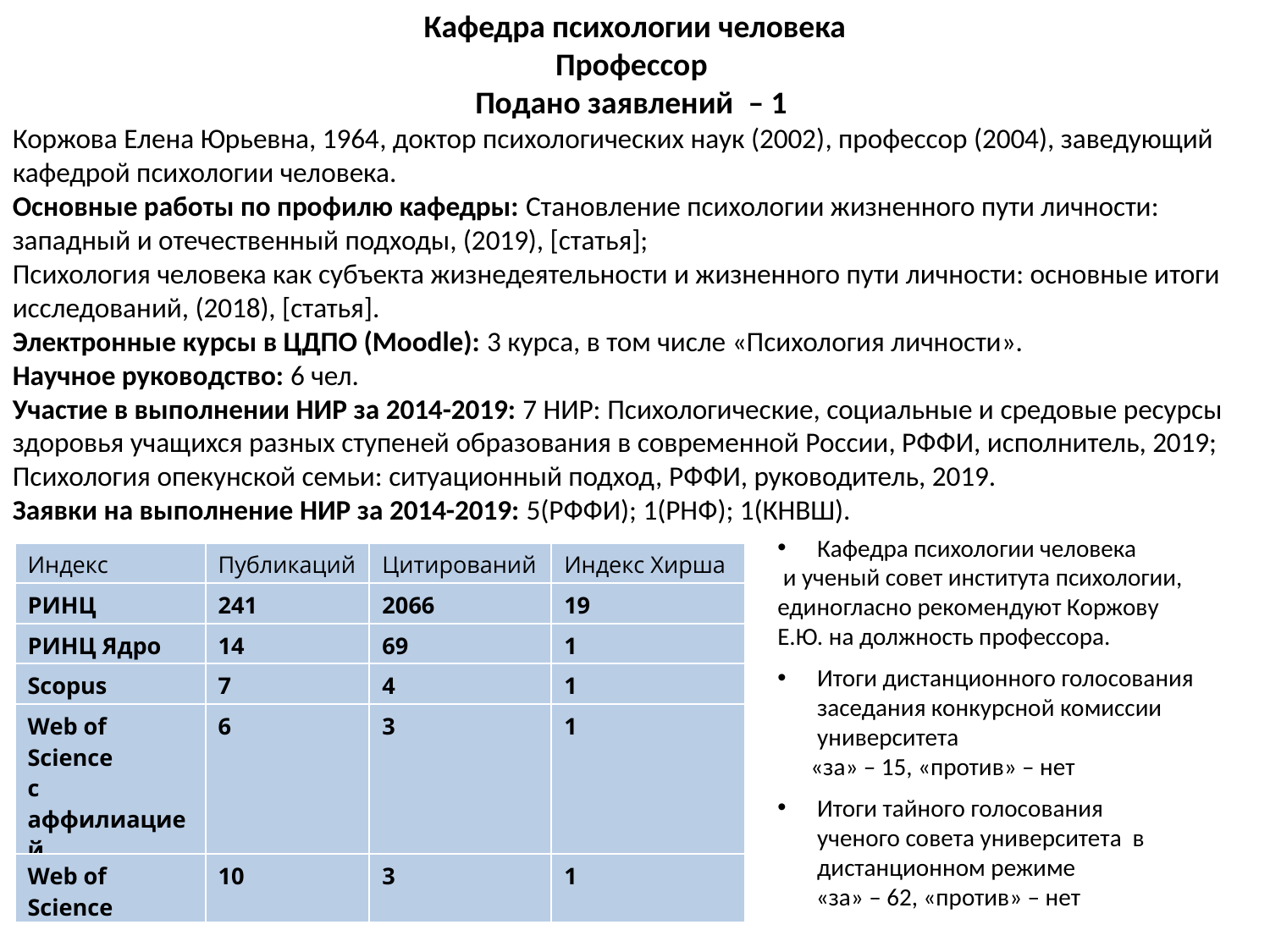

Кафедра психологии человека
Профессор
Подано заявлений  – 1
Коржова Елена Юрьевна, 1964​, доктор психологических наук (2002)​, профессор (2004), заведующий кафедрой психологии человека.
Основные работы по профилю кафедры: Становление психологии жизненного пути личности: западный и отечественный подходы, (2019), [статья];
Психология человека как субъекта жизнедеятельности и жизненного пути личности: основные итоги исследований, (2018), [статья].
Электронные курсы в ЦДПО (Moodle): 3 курса, в том числе «Психология личности».
Научное руководство: 6 чел.
Участие в выполнении НИР за 2014-2019: 7 НИР: Психологические, социальные и средовые ресурсы здоровья учащихся разных ступеней образования в современной России, РФФИ, исполнитель, 2019; Психология опекунской семьи: ситуационный подход, РФФИ, руководитель, 2019.​
Заявки на выполнение НИР за 2014-2019: 5(РФФИ); 1(РНФ); 1(КНВШ).​

Кафедра психологии человека
 и ученый совет института психологии, единогласно рекомендуют Коржову Е.Ю. на должность профессора.

| Индекс | Публикаций | Цитирований | Индекс Хирша |
| --- | --- | --- | --- |
| РИНЦ | 241 | 2066 | 19 |
| РИНЦ Ядро | 14 | 69 | 1 |
| Scopus | 7 | 4 | 1 |
| Web of Science c аффилиацией | 6 | 3 | 1 |
| Web of Science | 10 | 3 | 1 |
Итоги дистанционного голосования заседания конкурсной комиссии университета
      «за» – 15, «против» – нет

Итоги тайного голосования ученого совета университета  в дистанционном режиме
       «за» – 62, «против» – нет